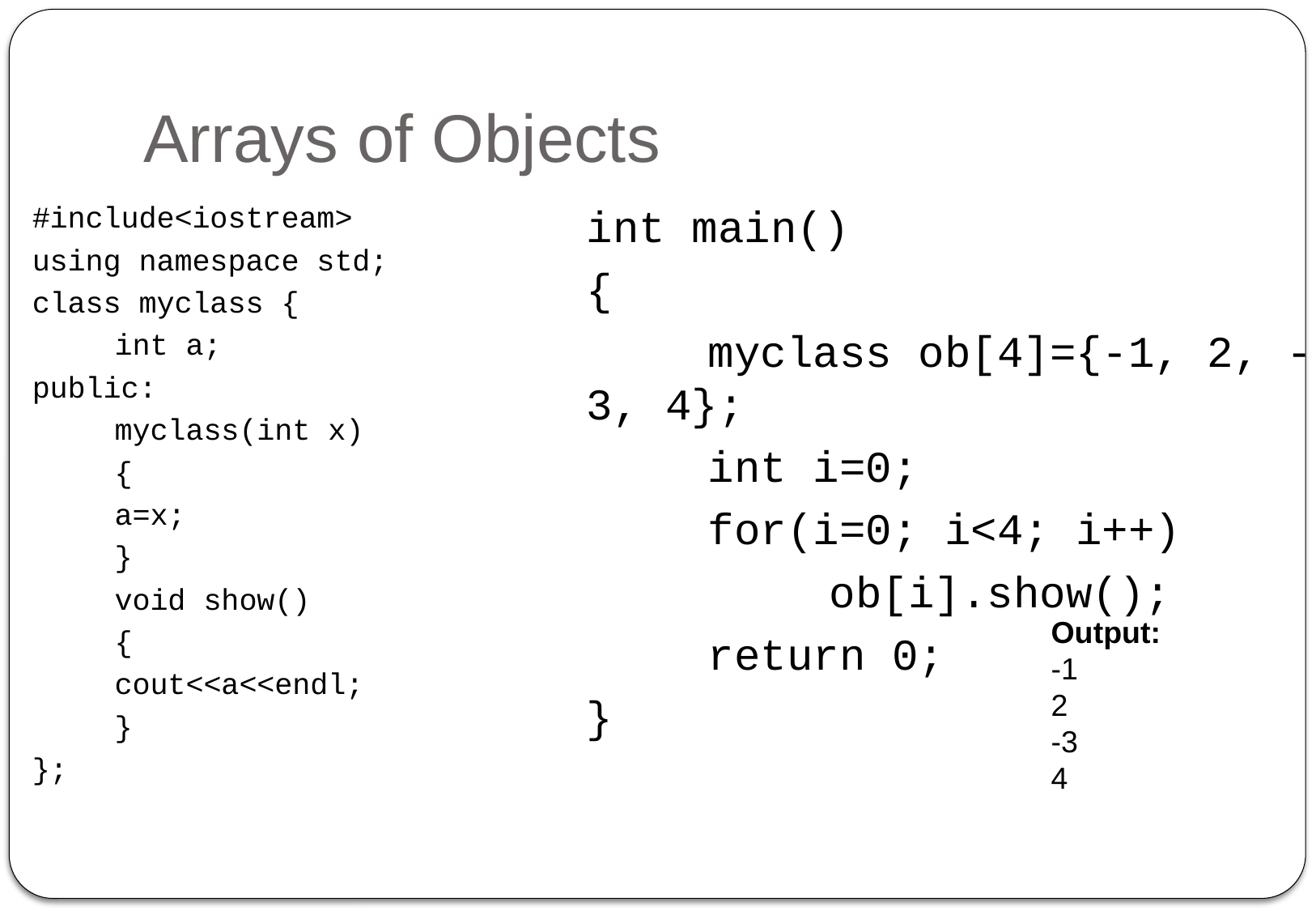

# Arrays of Objects
#include<iostream>
using namespace std;
class myclass {
	int a;
public:
	myclass(int x)
	{
		a=x;
	}
	void show()
	{
		cout<<a<<endl;
	}
};

int main()
{
	myclass ob[4]={-1, 2, -3, 4};
	int i=0;
	for(i=0; i<4; i++)
		ob[i].show();
	return 0;
}
Output:
-1
2
-3
4